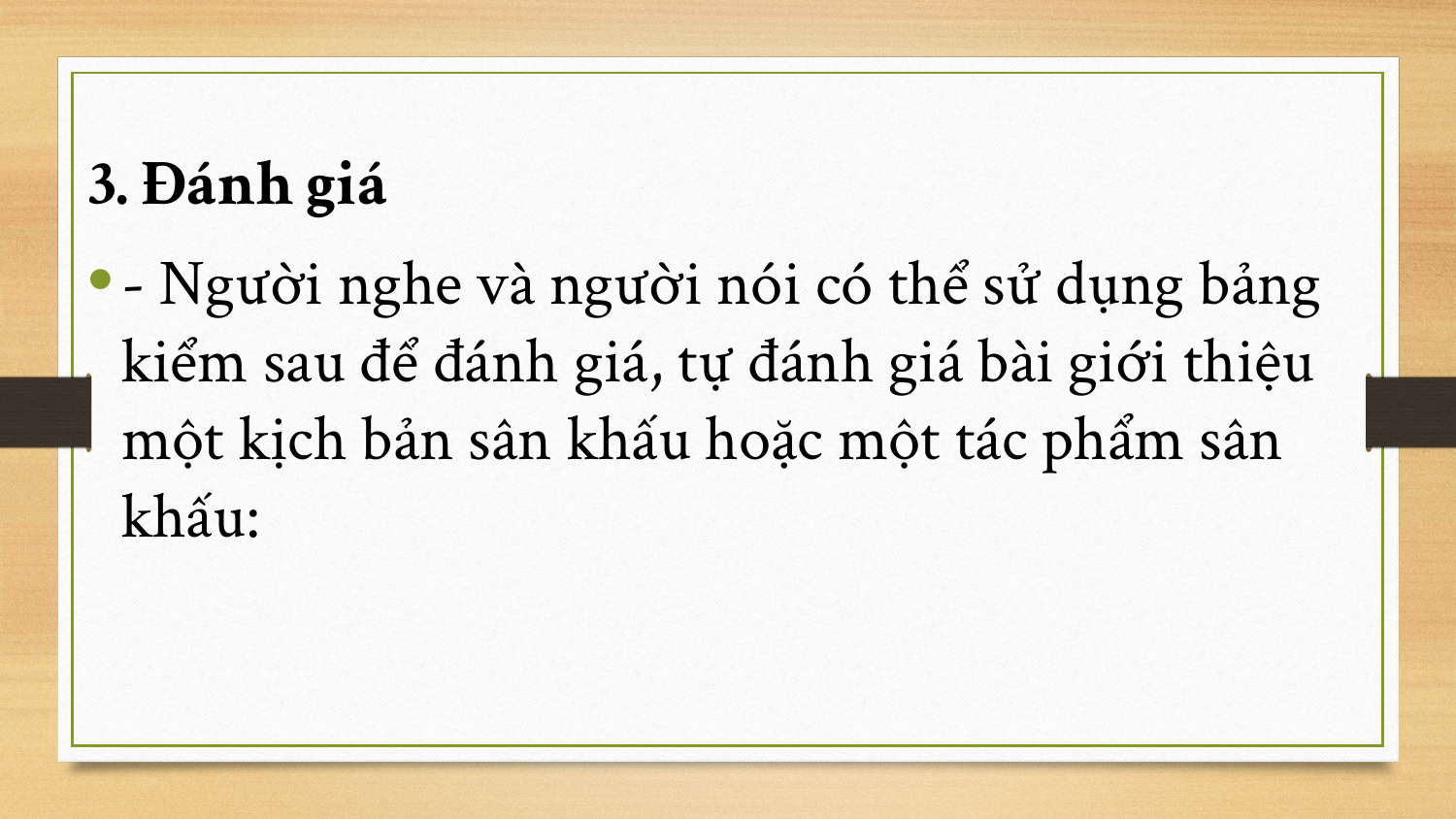

# 3. Đánh giá
- Người nghe và người nói có thể sử dụng bảng kiểm sau để đánh giá, tự đánh giá bài giới thiệu  một kịch bản sân khấu hoặc một tác phẩm sân khấu: